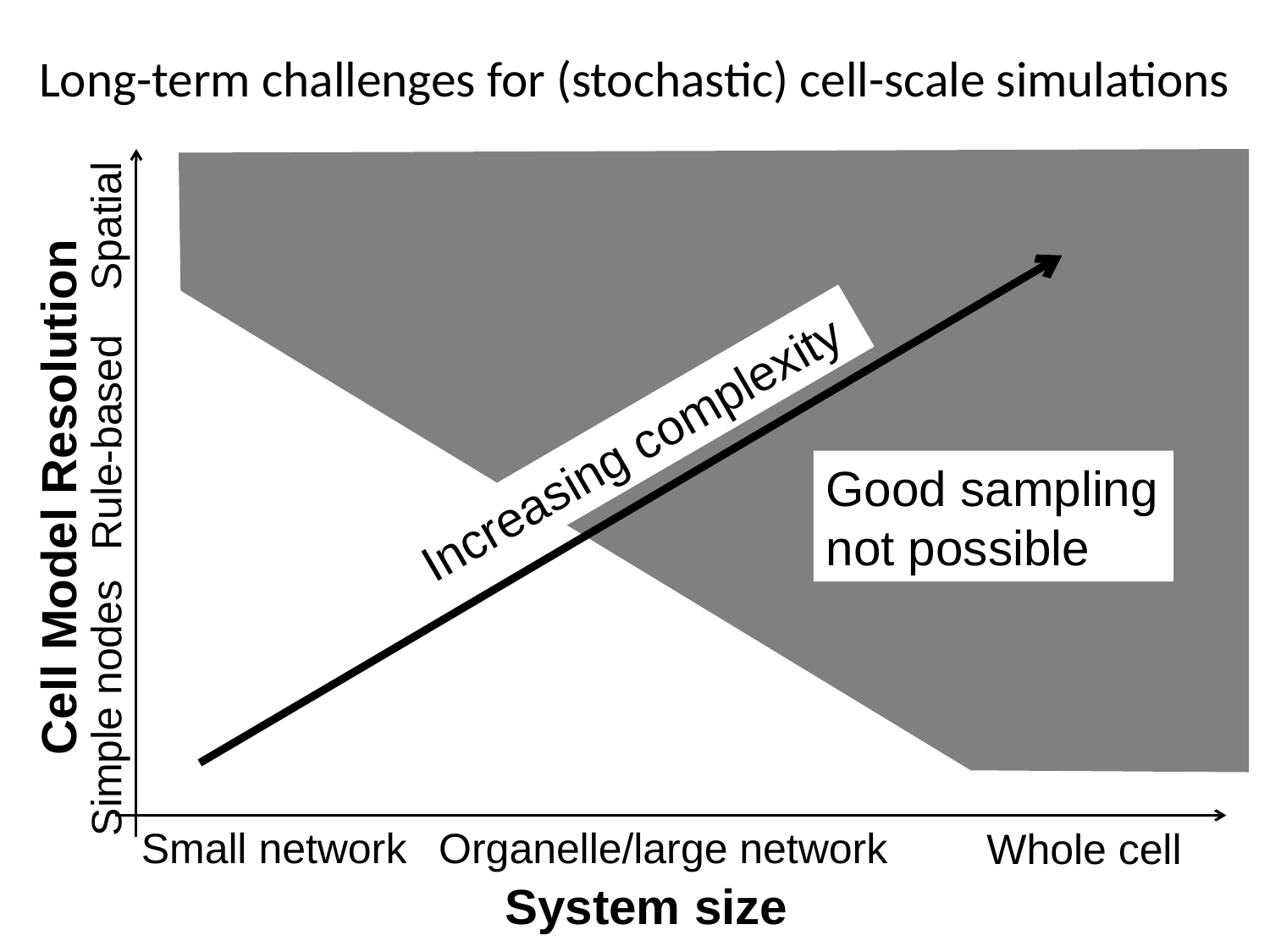

# Long-term challenges for (stochastic) cell-scale simulations

Spatial
Increasing complexity
Rule-based
Good sampling not possible
Cell Model Resolution
Simple nodes
Small network
Organelle/large network
Whole cell
System size